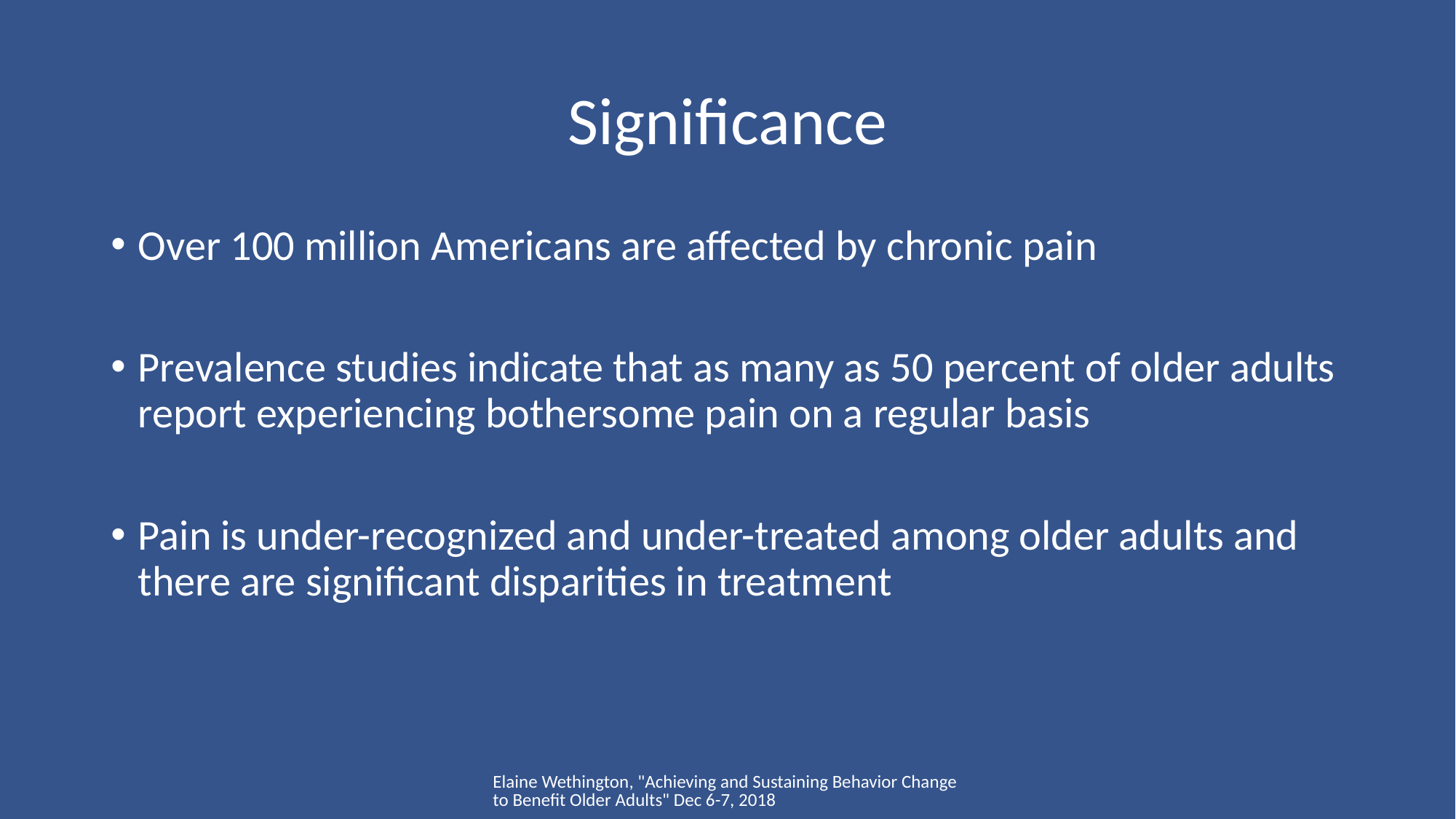

# Significance
Over 100 million Americans are affected by chronic pain

Prevalence studies indicate that as many as 50 percent of older adults report experiencing bothersome pain on a regular basis

Pain is under-recognized and under-treated among older adults and there are significant disparities in treatment
Elaine Wethington, "Achieving and Sustaining Behavior Change to Benefit Older Adults" Dec 6-7, 2018